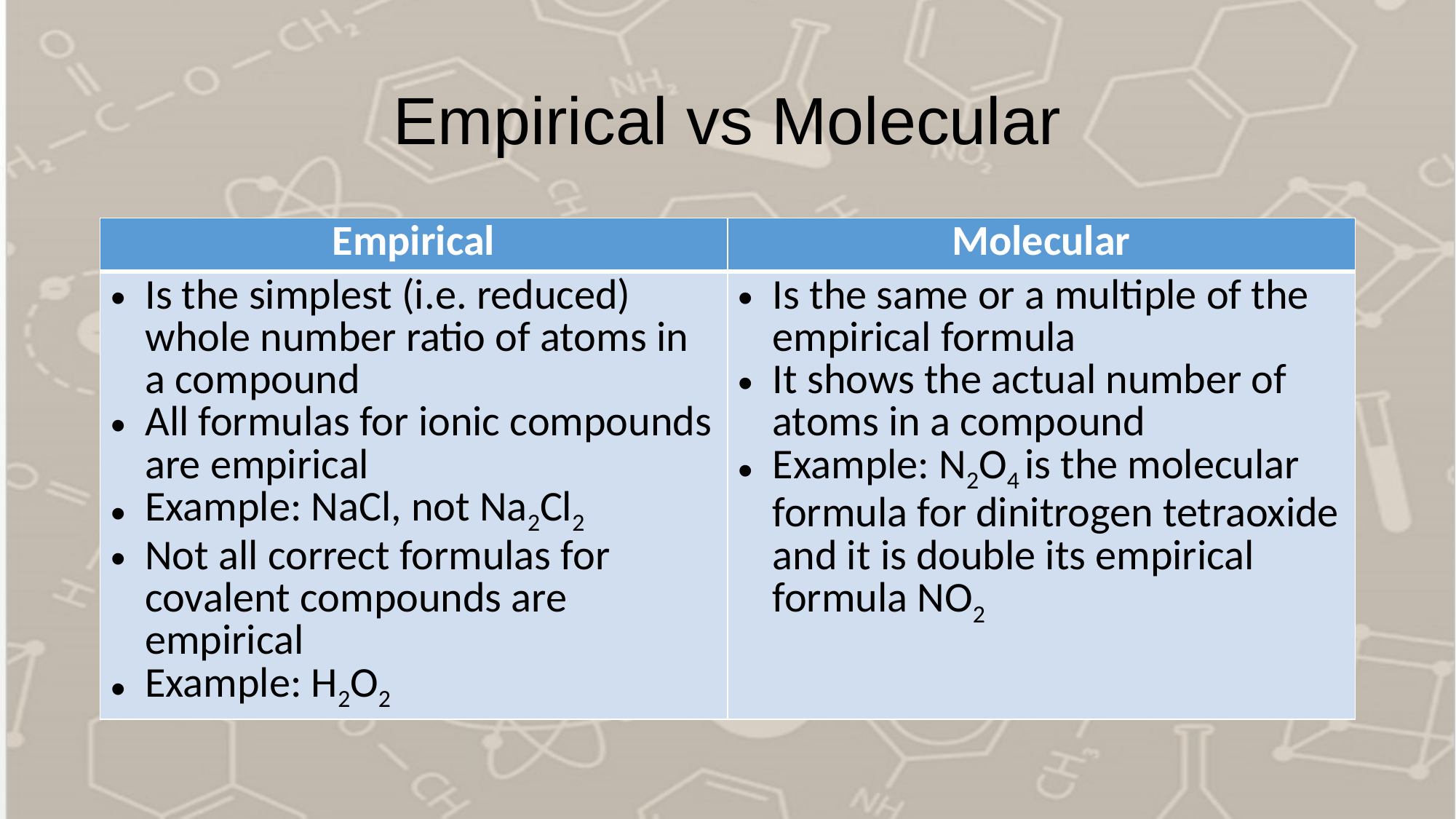

# Empirical vs Molecular
| Empirical | Molecular |
| --- | --- |
| Is the simplest (i.e. reduced) whole number ratio of atoms in a compound All formulas for ionic compounds are empirical Example: NaCl, not Na2Cl2 Not all correct formulas for covalent compounds are empirical Example: H2O2 | Is the same or a multiple of the empirical formula It shows the actual number of atoms in a compound Example: N2O4 is the molecular formula for dinitrogen tetraoxide and it is double its empirical formula NO2 |